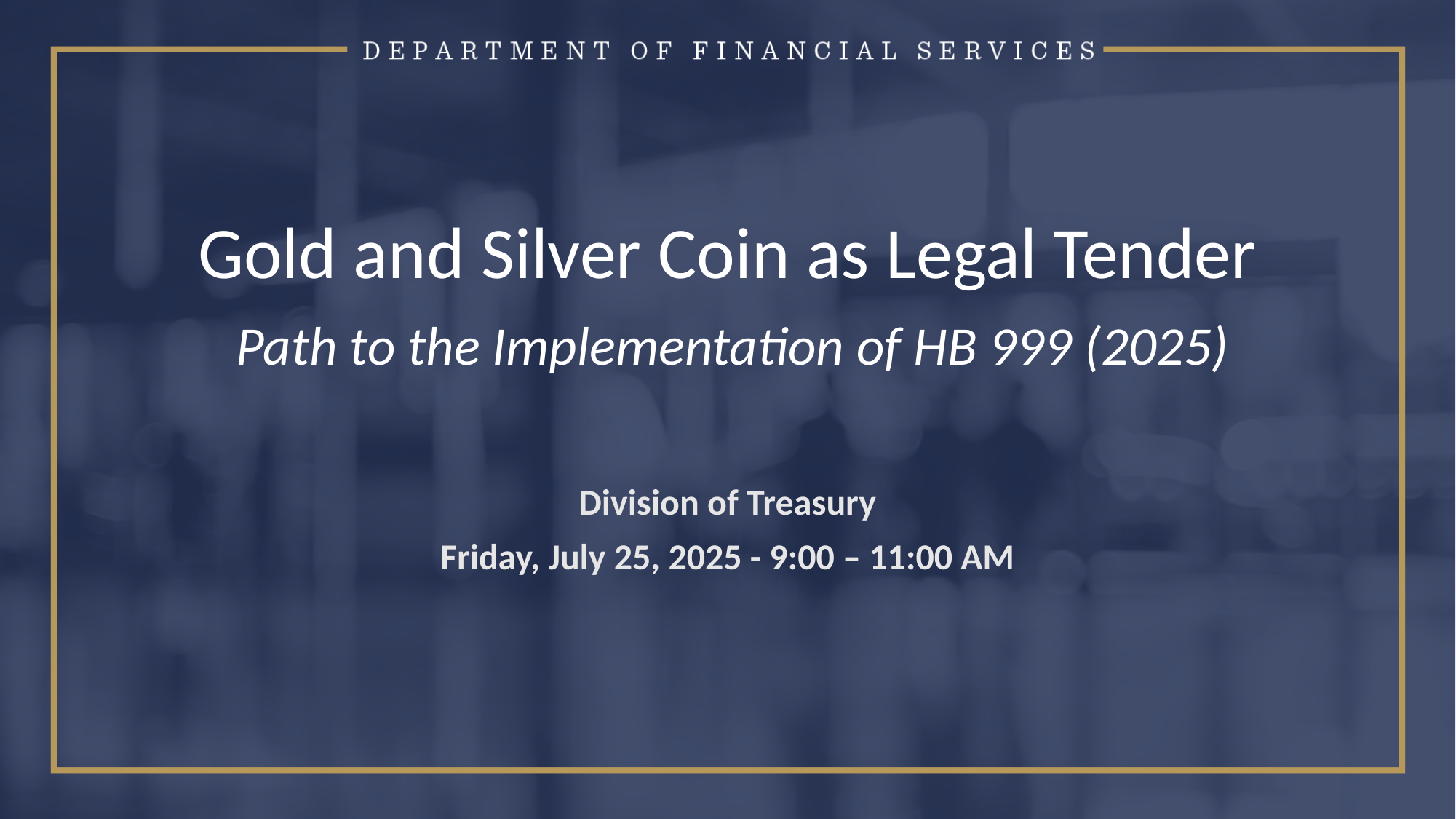

# Gold and Silver Coin as Legal Tender
Path to the Implementation of HB 999 (2025)
Division of Treasury
Friday, July 25, 2025 - 9:00 – 11:00 AM